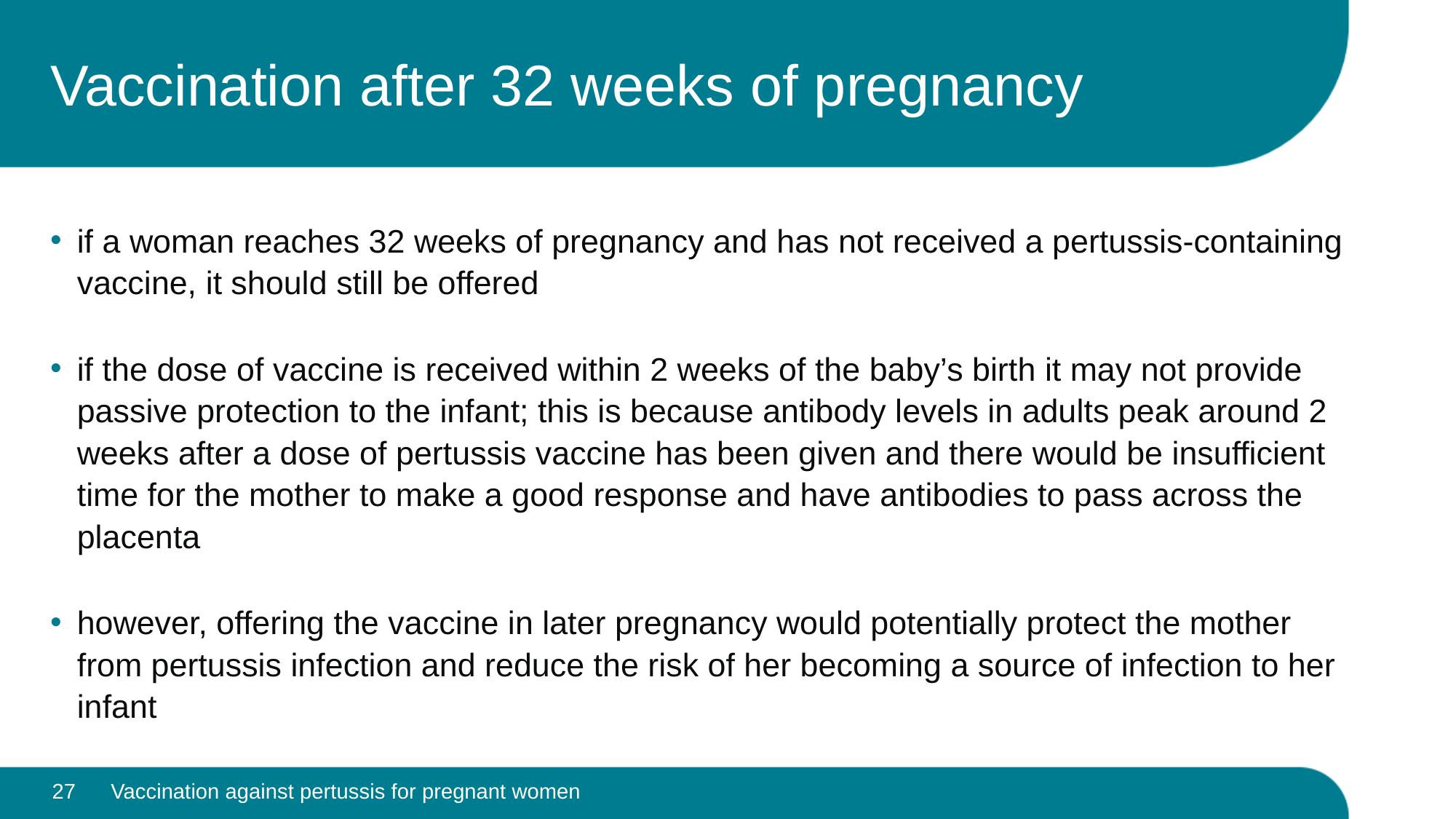

# Vaccination after 32 weeks of pregnancy
if a woman reaches 32 weeks of pregnancy and has not received a pertussis-containing vaccine, it should still be offered
if the dose of vaccine is received within 2 weeks of the baby’s birth it may not provide passive protection to the infant; this is because antibody levels in adults peak around 2 weeks after a dose of pertussis vaccine has been given and there would be insufficient time for the mother to make a good response and have antibodies to pass across the placenta
however, offering the vaccine in later pregnancy would potentially protect the mother from pertussis infection and reduce the risk of her becoming a source of infection to her infant

27
Vaccination against pertussis for pregnant women